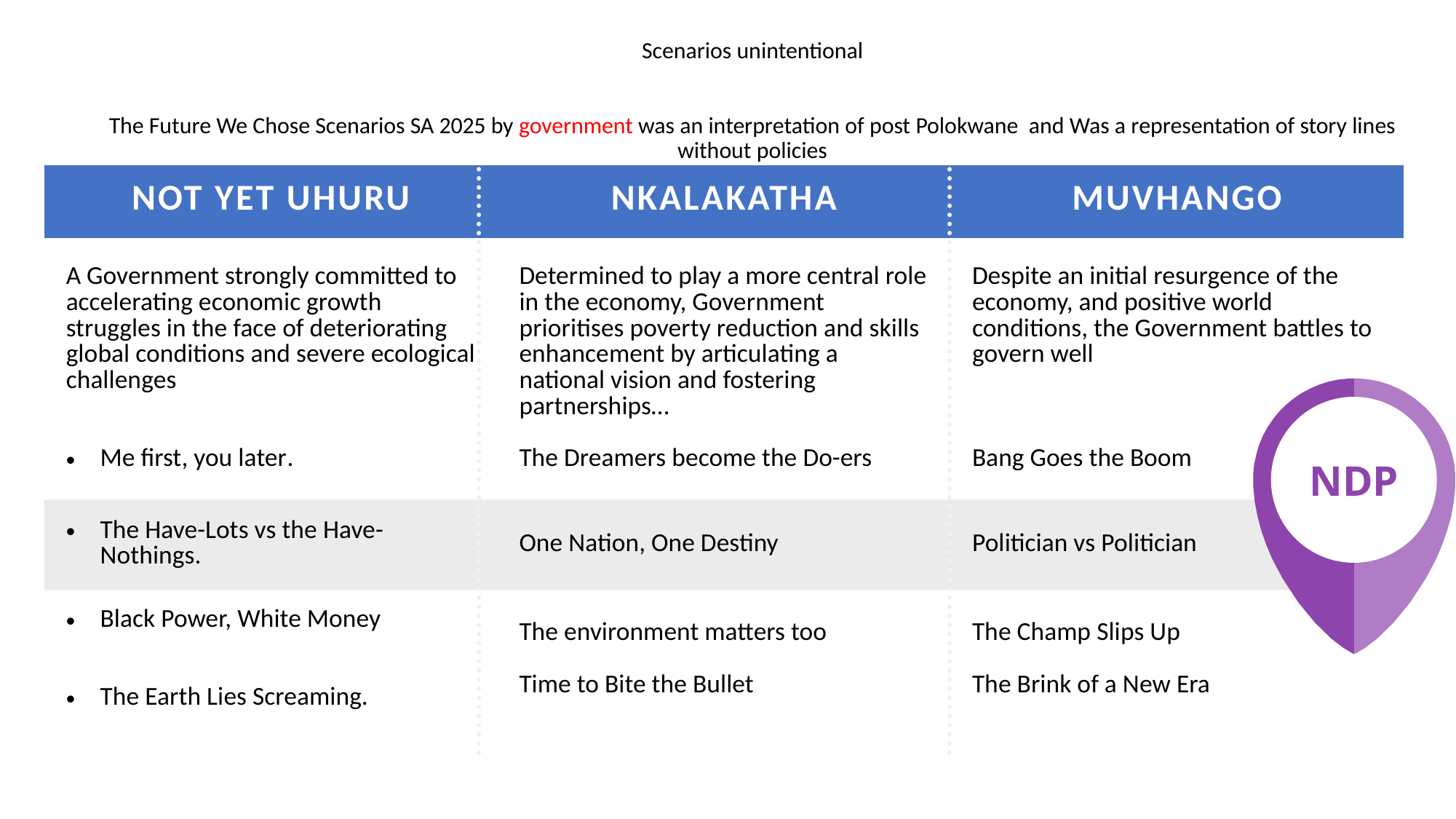

# Scenarios unintentional The Future We Chose Scenarios SA 2025 by government was an interpretation of post Polokwane  and Was a representation of story lines without policies
| Not yet uhuru | Nkalakatha | muvhango |
| --- | --- | --- |
| A Government strongly committed to accelerating economic growth struggles in the face of deteriorating global conditions and severe ecological challenges Me first, you later. | Determined to play a more central role in the economy, Government prioritises poverty reduction and skills enhancement by articulating a national vision and fostering partnerships… The Dreamers become the Do-ers | Despite an initial resurgence of the economy, and positive world conditions, the Government battles to govern well Bang Goes the Boom |
| The Have-Lots vs the Have-Nothings. | One Nation, One Destiny | Politician vs Politician |
| Black Power, White Money The Earth Lies Screaming. | The environment matters too Time to Bite the Bullet | The Champ Slips Up The Brink of a New Era |

NDP